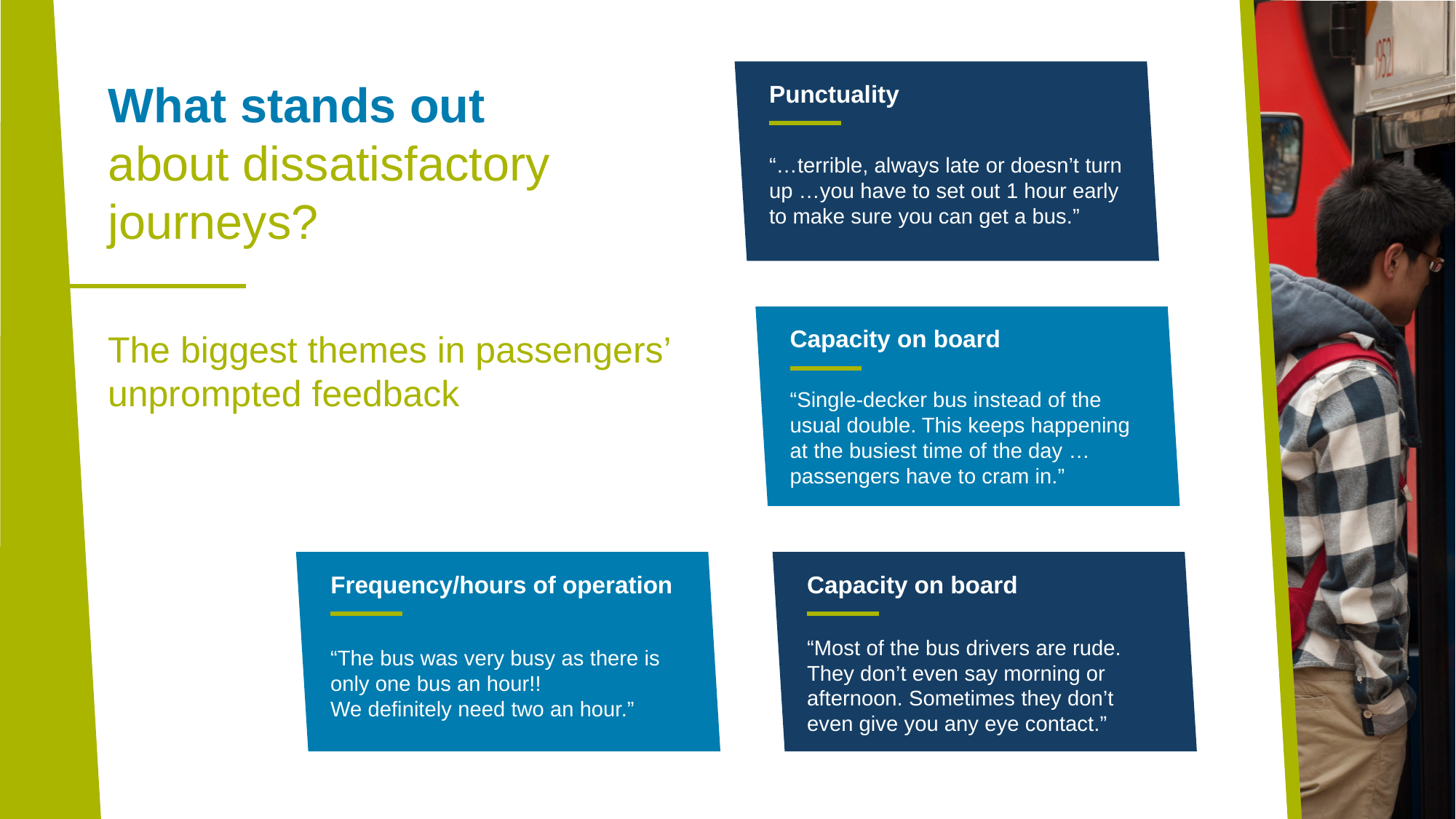

Punctuality
What stands out about dissatisfactory journeys?
“…terrible, always late or doesn’t turn up …you have to set out 1 hour early to make sure you can get a bus.”

Capacity on board
The biggest themes in passengers’ unprompted feedback
“Single-decker bus instead of the usual double. This keeps happening at the busiest time of the day …passengers have to cram in.”

Frequency/hours of operation
Capacity on board
“The bus was very busy as there is only one bus an hour!!
We definitely need two an hour.”
“Most of the bus drivers are rude. They don’t even say morning or afternoon. Sometimes they don’t even give you any eye contact.”